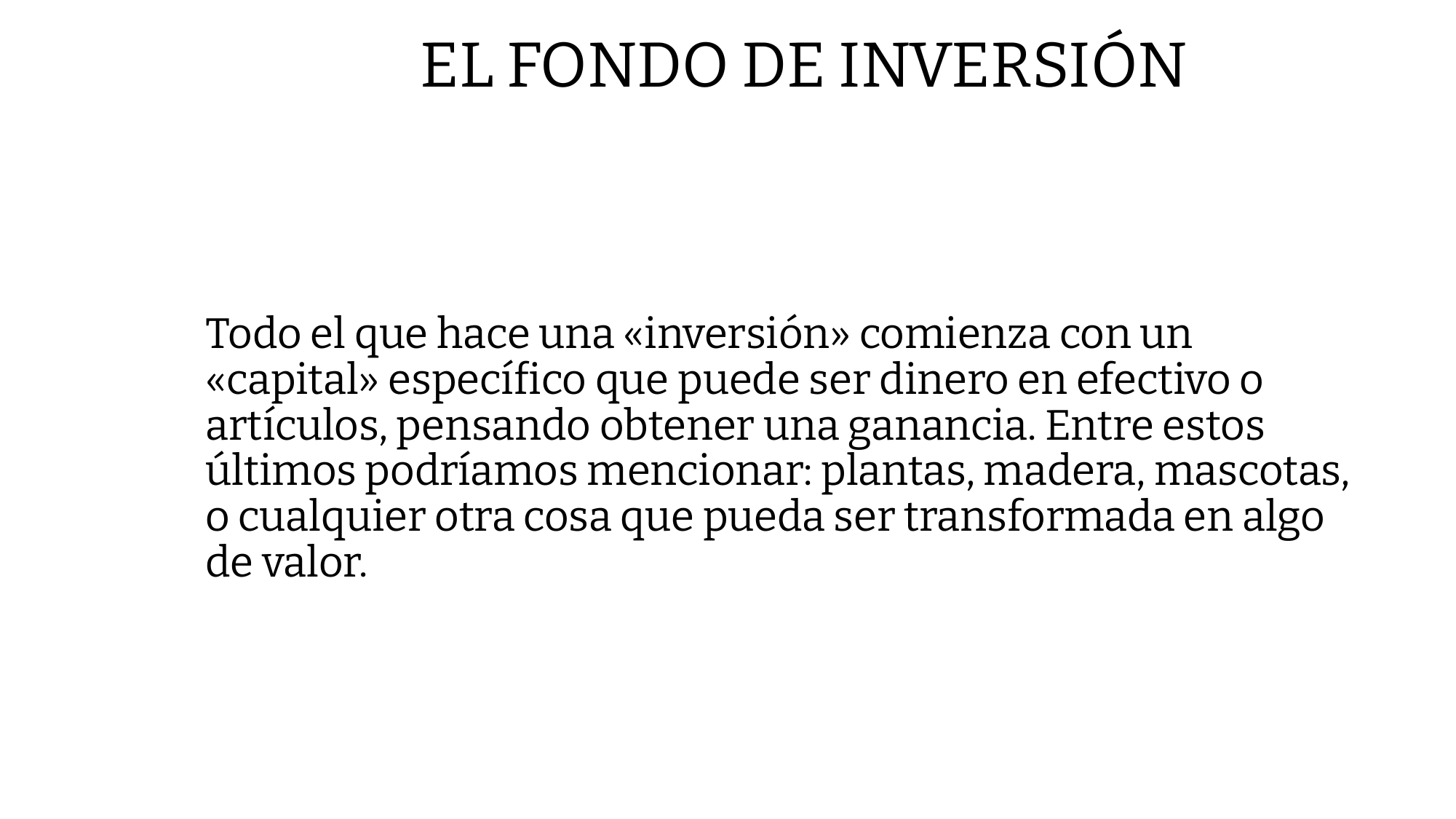

# El fondo de inversión
Todo el que hace una «inversión» comienza con un «capital» específico que puede ser dinero en efectivo o artículos, pensando obtener una ganancia. Entre estos últimos podríamos mencionar: plantas, madera, mascotas, o cualquier otra cosa que pueda ser transformada en algo de valor.